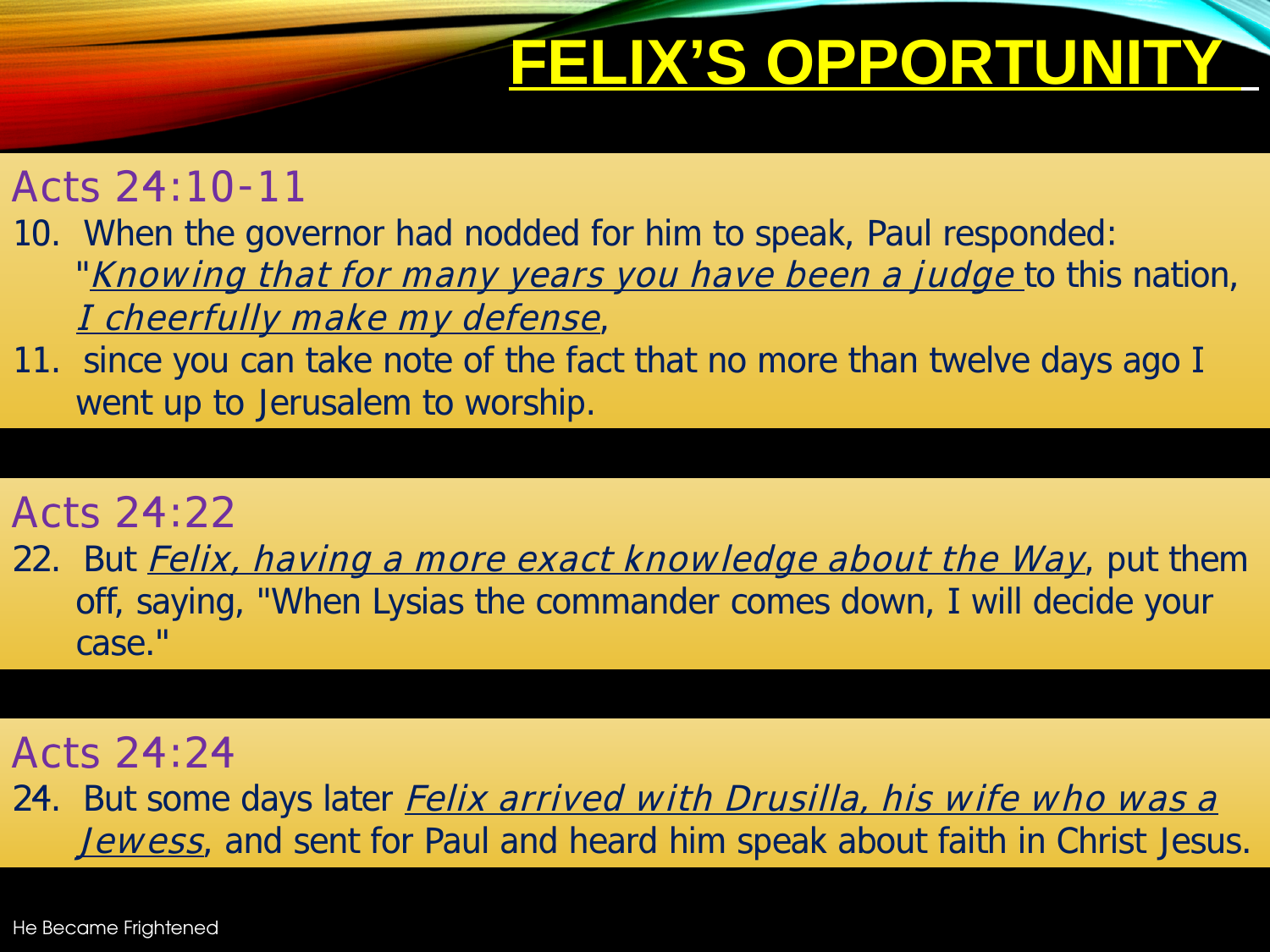

# Felix’s Opportunity
Acts 24:10-11
10.  When the governor had nodded for him to speak, Paul responded: "Knowing that for many years you have been a judge to this nation, I cheerfully make my defense,
11.  since you can take note of the fact that no more than twelve days ago I went up to Jerusalem to worship.
Acts 24:22
22.  But Felix, having a more exact knowledge about the Way, put them off, saying, "When Lysias the commander comes down, I will decide your case."
Acts 24:24
24.  But some days later Felix arrived with Drusilla, his wife who was a Jewess, and sent for Paul and heard him speak about faith in Christ Jesus.
He Became Frightened